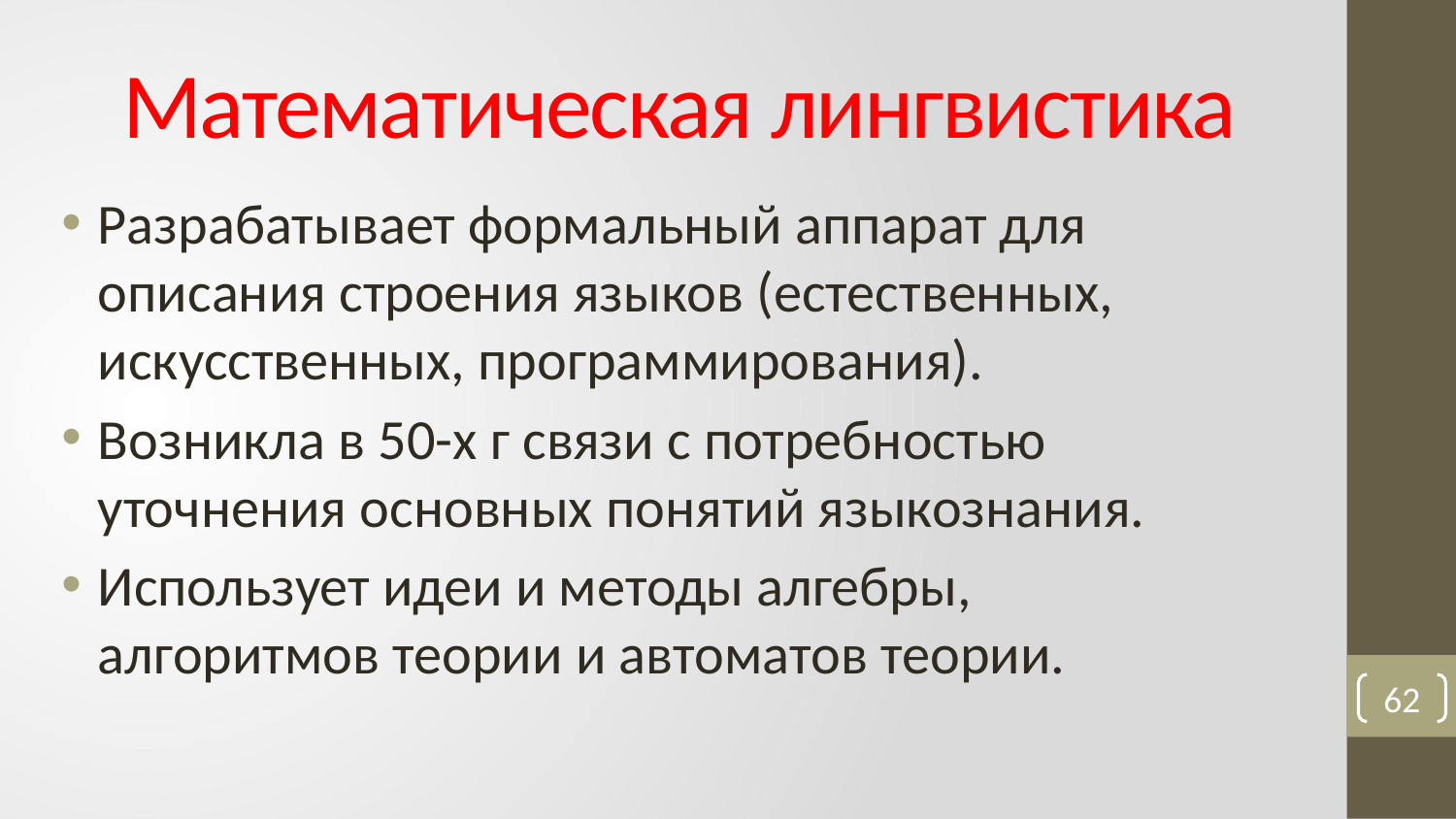

# Математическая лингвистика
Разрабатывает формальный аппарат для описания строения языков (естественных, искусственных, программирования).
Возникла в 50-х г связи с потребностью уточнения основных понятий языкознания.
Использует идеи и методы алгебры, алгоритмов теории и автоматов теории.
62